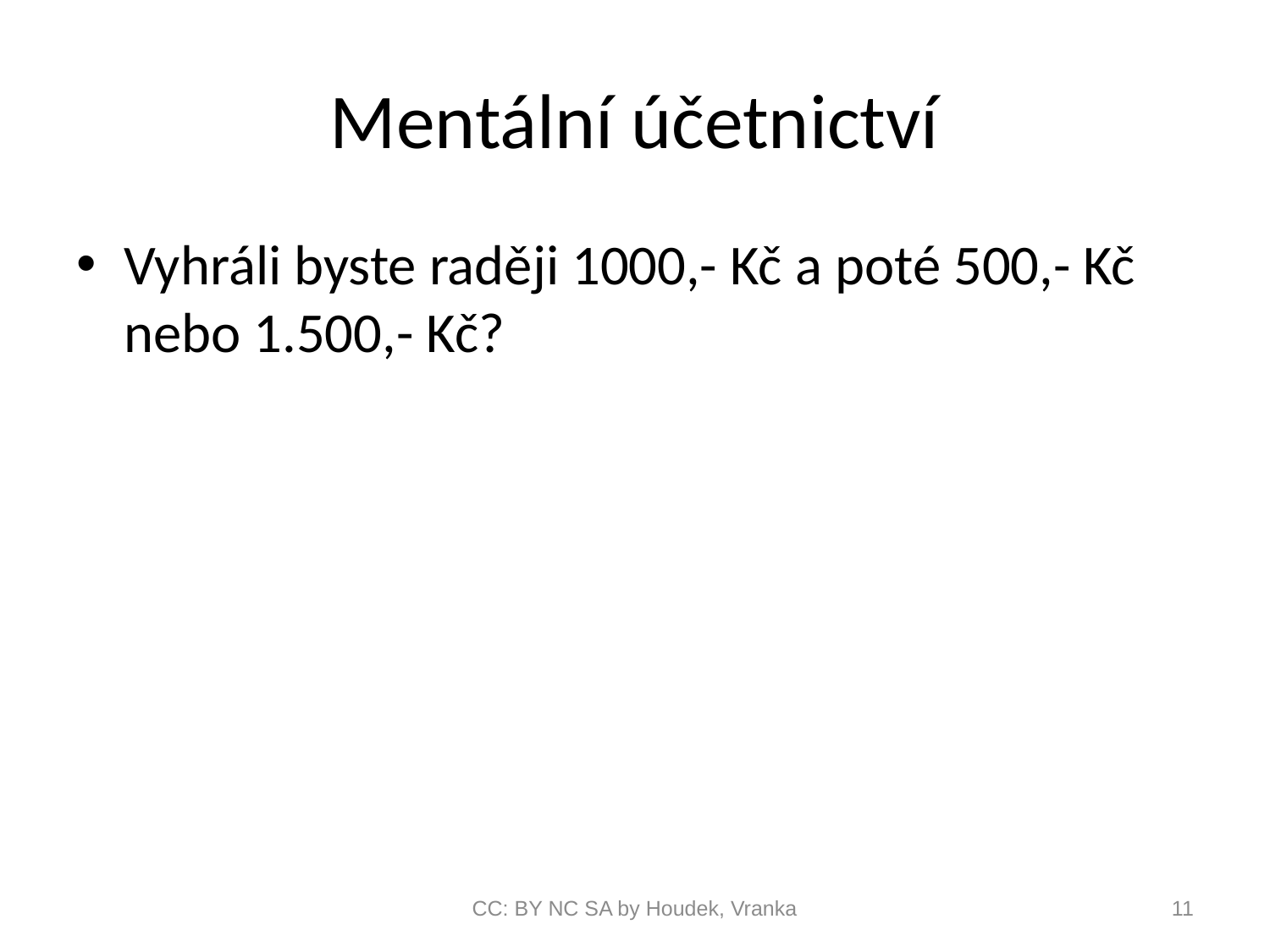

# Mentální účetnictví
Vyhráli byste raději 1000,- Kč a poté 500,- Kč nebo 1.500,- Kč?
CC: BY NC SA by Houdek, Vranka
11